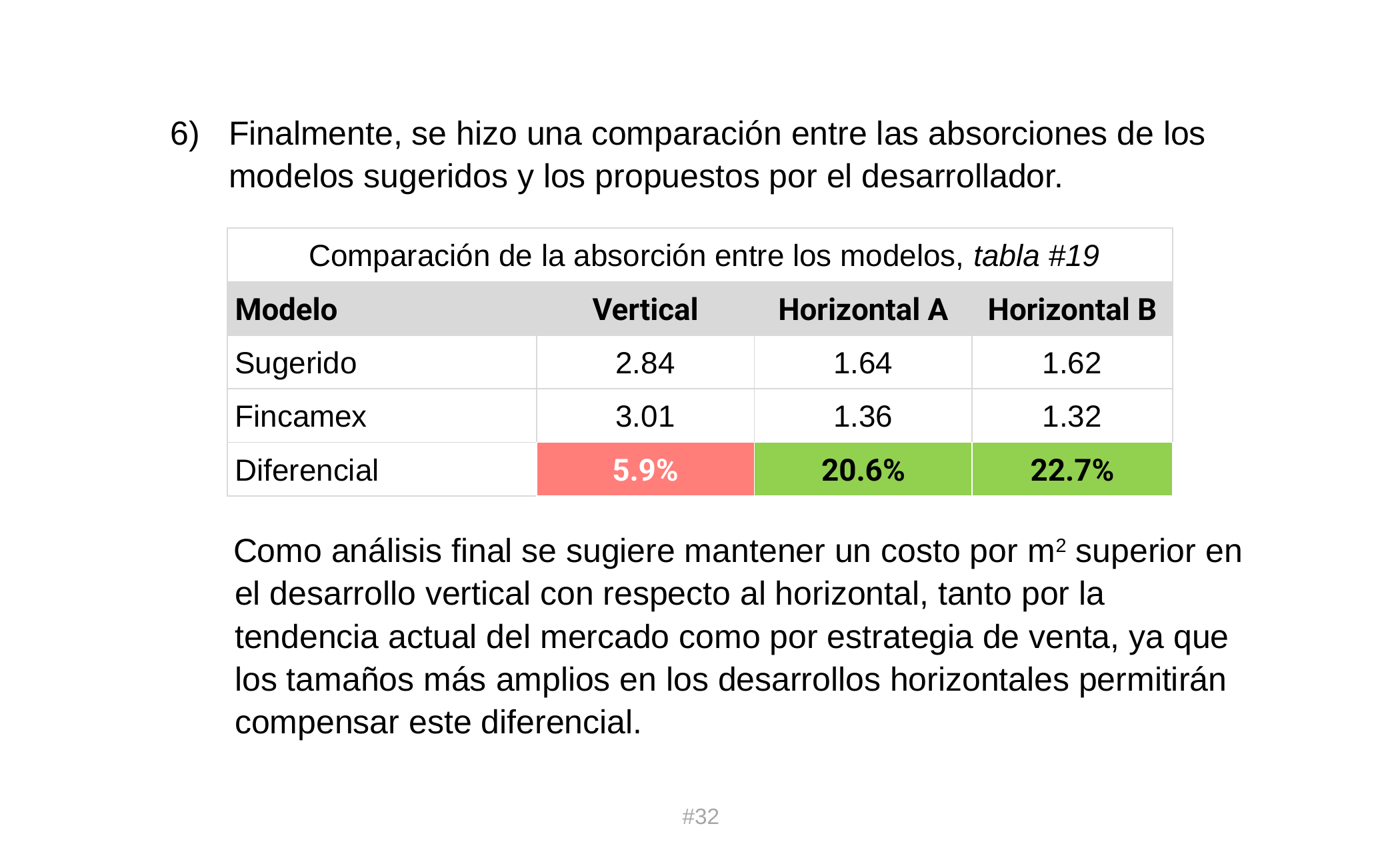

6)	Finalmente, se hizo una comparación entre las absorciones de los modelos sugeridos y los propuestos por el desarrollador.
| Comparación de la absorción entre los modelos, tabla #19 |  |  |  |
| --- | --- | --- | --- |
| Modelo | Vertical | Horizontal A | Horizontal B |
| Sugerido | 2.84 | 1.64 | 1.62 |
| Fincamex | 3.01 | 1.36 | 1.32 |
| Diferencial | 5.9% | 20.6% | 22.7% |
Como análisis final se sugiere mantener un costo por m2 superior en el desarrollo vertical con respecto al horizontal, tanto por la tendencia actual del mercado como por estrategia de venta, ya que los tamaños más amplios en los desarrollos horizontales permitirán compensar este diferencial.
#32